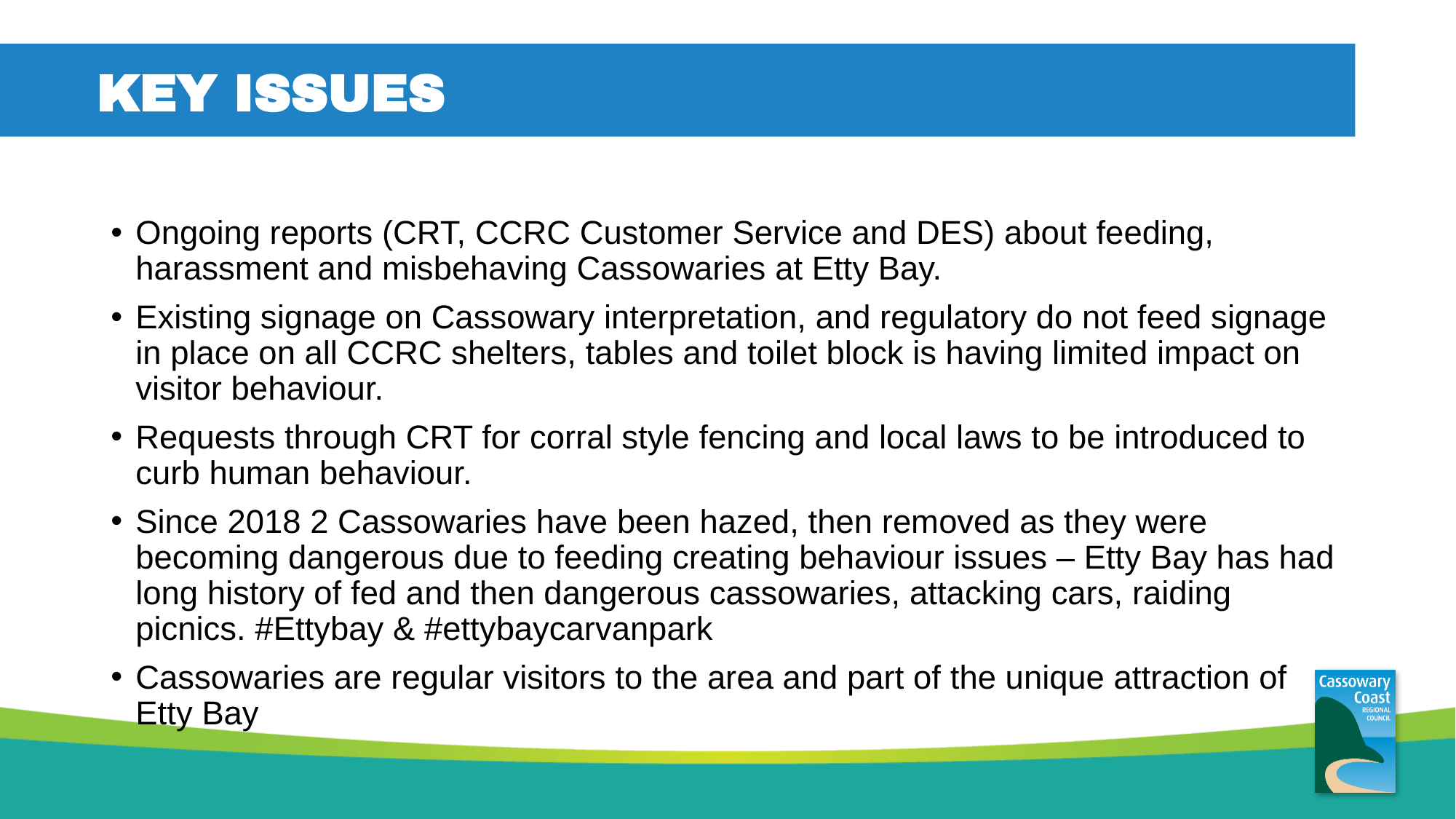

# KEY ISSUEs

Ongoing reports (CRT, CCRC Customer Service and DES) about feeding, harassment and misbehaving Cassowaries at Etty Bay.
Existing signage on Cassowary interpretation, and regulatory do not feed signage in place on all CCRC shelters, tables and toilet block is having limited impact on visitor behaviour.
Requests through CRT for corral style fencing and local laws to be introduced to curb human behaviour.
Since 2018 2 Cassowaries have been hazed, then removed as they were becoming dangerous due to feeding creating behaviour issues – Etty Bay has had long history of fed and then dangerous cassowaries, attacking cars, raiding picnics. #Ettybay & #ettybaycarvanpark
Cassowaries are regular visitors to the area and part of the unique attraction of Etty Bay